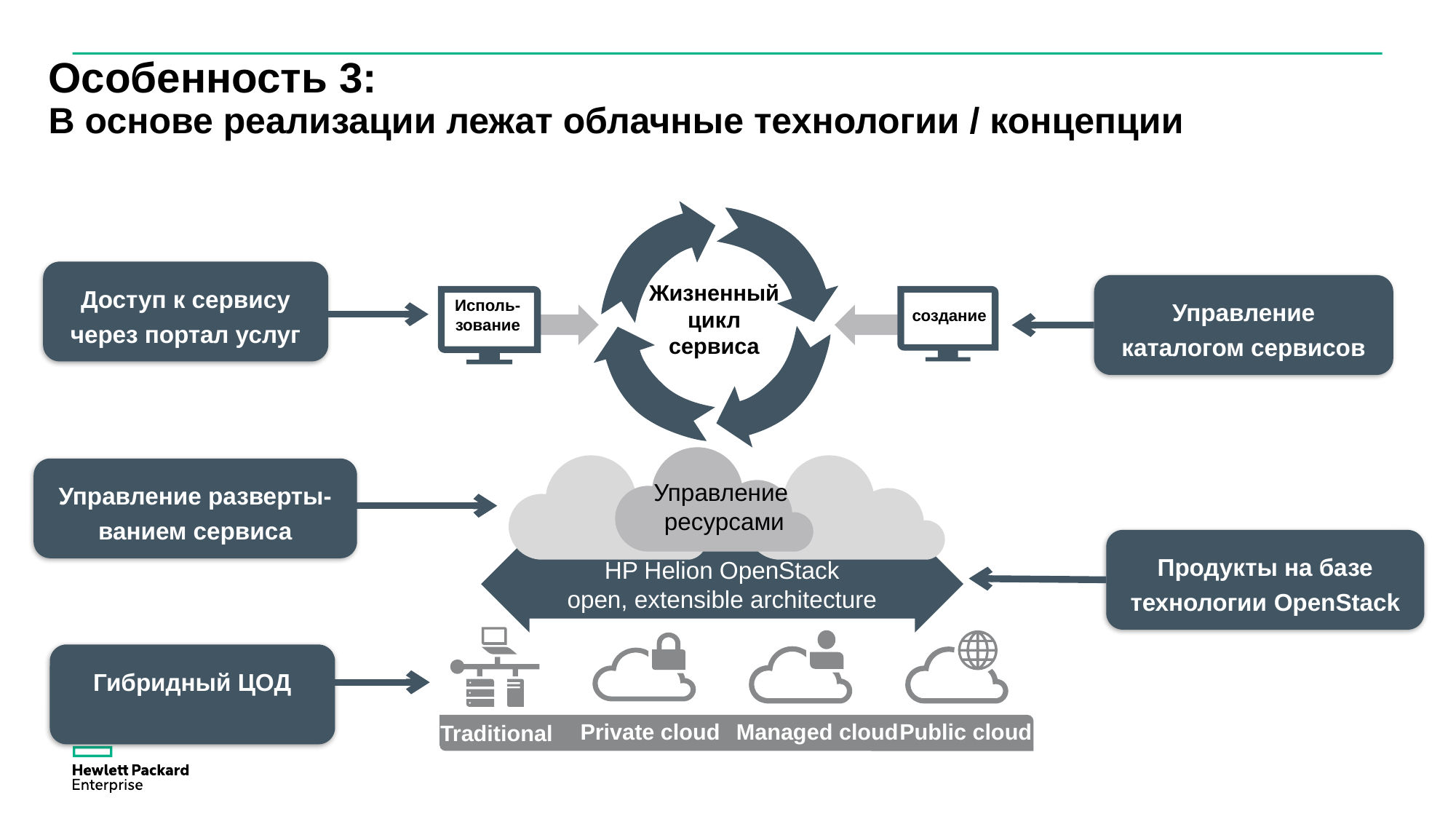

# Особенность 3: В основе реализации лежат облачные технологии / концепции

                 Жизненный цикл сервиса

Доступ к сервису через портал услуг

Исполь-
зование

Управление каталогом сервисов

создание

Управление
ресурсами

Управление разверты-ванием сервиса
Продукты на базе технологии OpenStack
HP Helion OpenStack
open, extensible architecture

Гибридный ЦОД
Traditional
Private cloud
Managed cloud
Public cloud